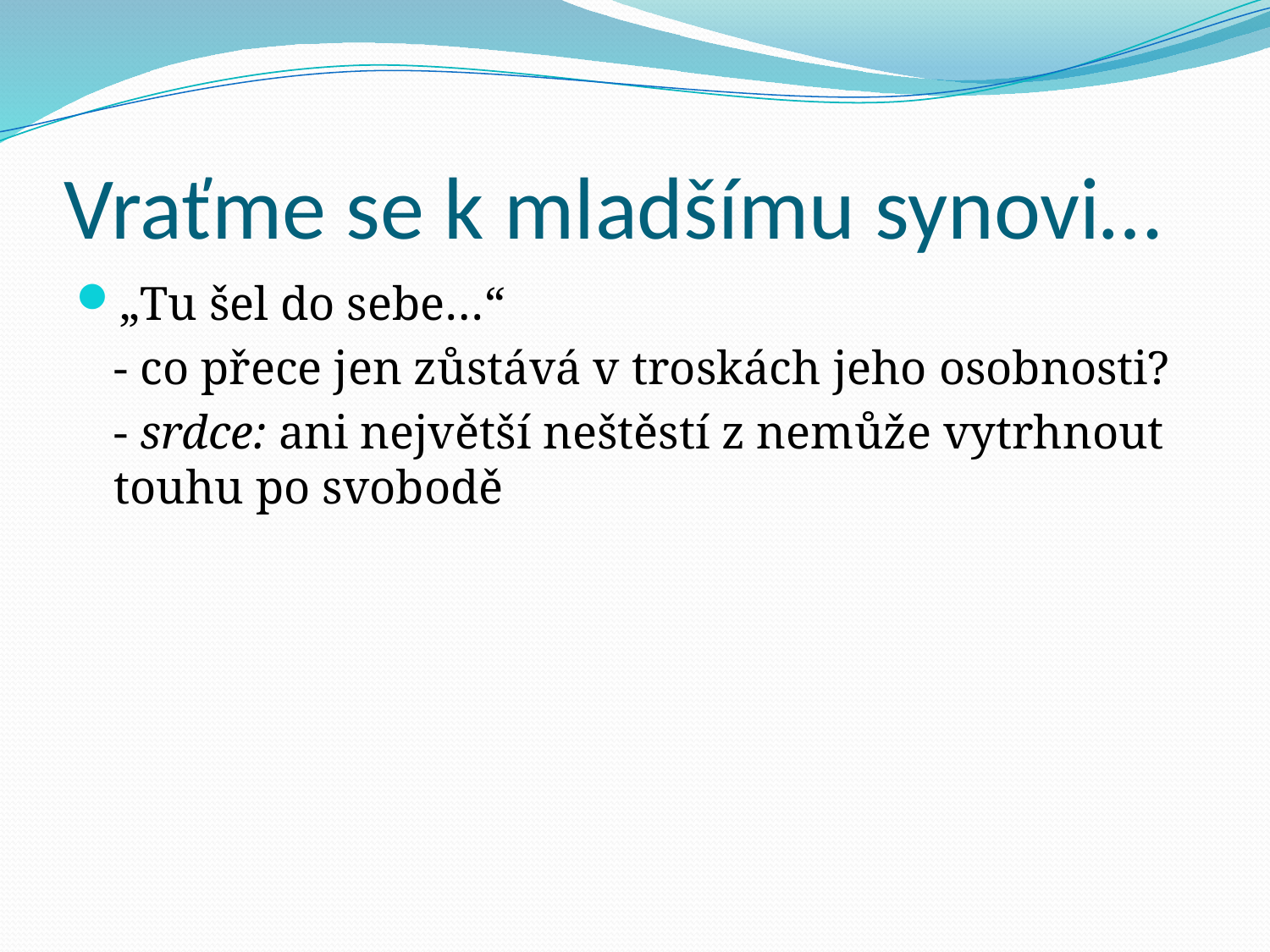

# Vraťme se k mladšímu synovi…
„Tu šel do sebe…“
	- co přece jen zůstává v troskách jeho osobnosti?
	- srdce: ani největší neštěstí z nemůže vytrhnout touhu po svobodě